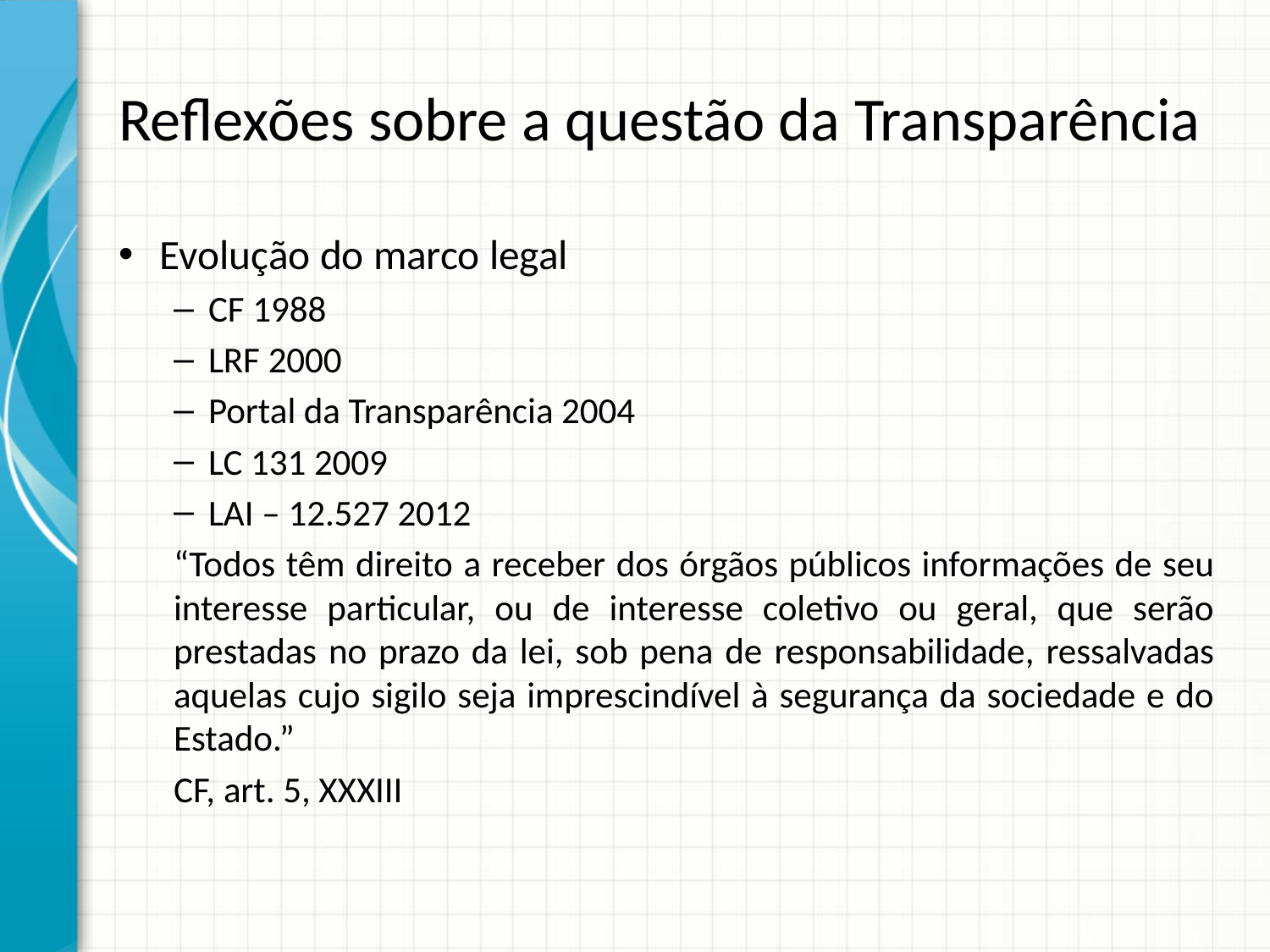

# Reflexões sobre a questão da Transparência
Evolução do marco legal
CF 1988
LRF 2000
Portal da Transparência 2004
LC 131 2009
LAI – 12.527 2012
“Todos têm direito a receber dos órgãos públicos informações de seu interesse particular, ou de interesse coletivo ou geral, que serão prestadas no prazo da lei, sob pena de responsabilidade, ressalvadas aquelas cujo sigilo seja imprescindível à segurança da sociedade e do Estado.”
CF, art. 5, XXXIII